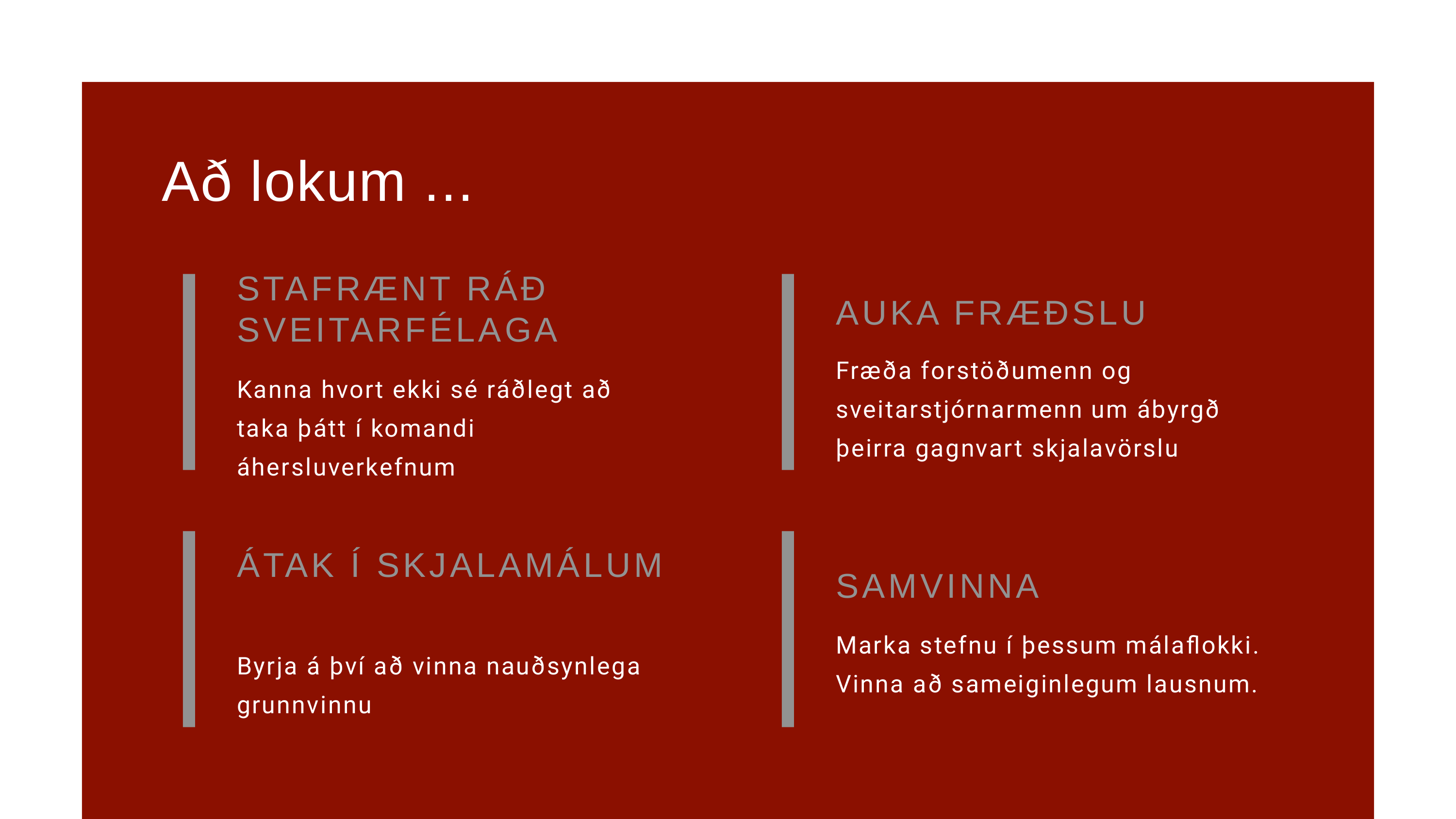

Að lokum ...
STAFRÆNT RÁÐ SVEITARFÉLAGA
Kanna hvort ekki sé ráðlegt að taka þátt í komandi áhersluverkefnum

AUKA FRÆÐSLU
Fræða forstöðumenn og sveitarstjórnarmenn um ábyrgð þeirra gagnvart skjalavörslu

ÁTAK Í SKJALAMÁLUM
Byrja á því að vinna nauðsynlega grunnvinnu
SAMVINNA
Marka stefnu í þessum málaflokki. Vinna að sameiginlegum lausnum.